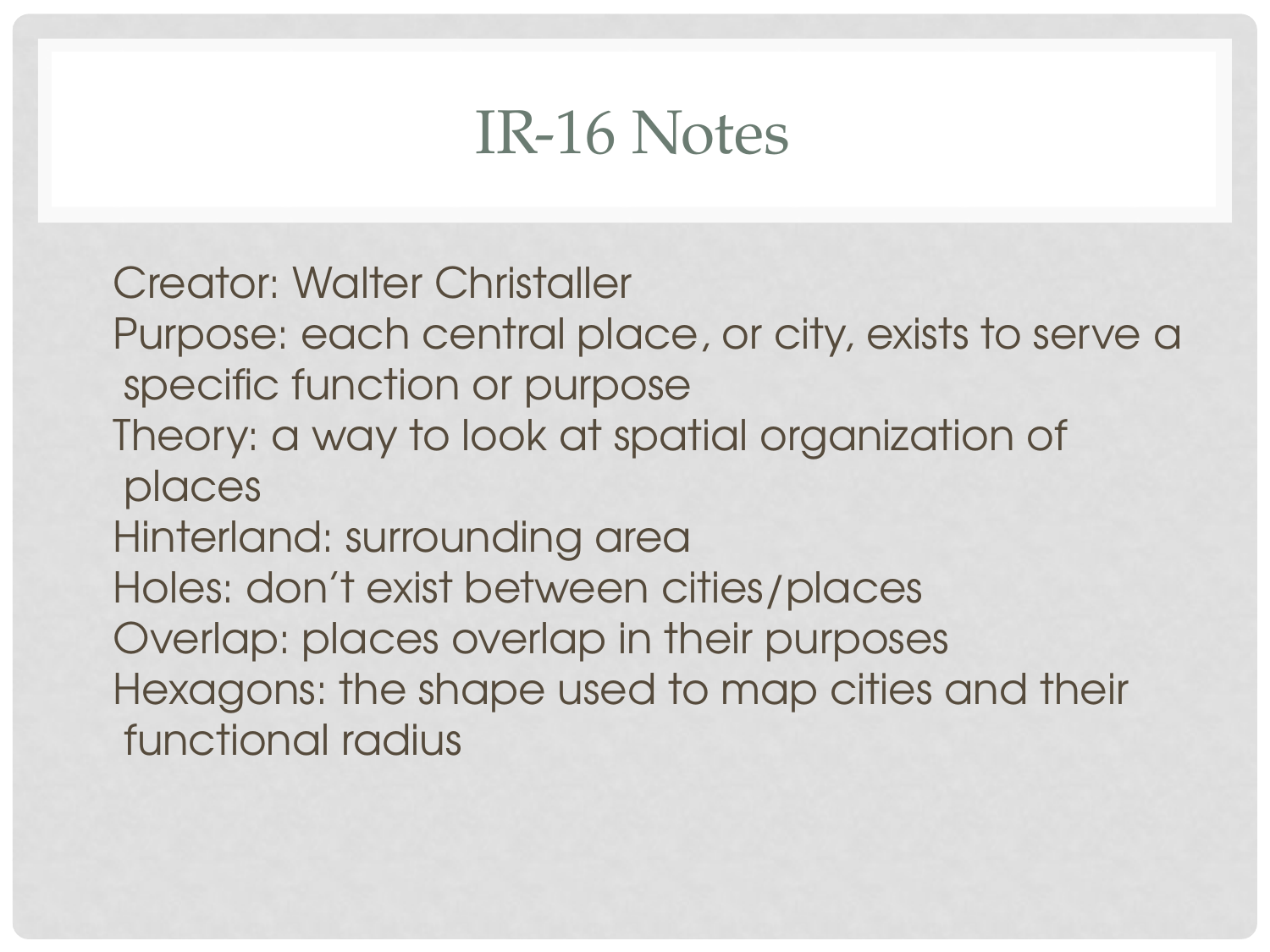

# IR-16 Notes
Creator: Walter Christaller
Purpose: each central place, or city, exists to serve a specific function or purpose
Theory: a way to look at spatial organization of places
Hinterland: surrounding area
Holes: don’t exist between cities/places
Overlap: places overlap in their purposes
Hexagons: the shape used to map cities and their functional radius